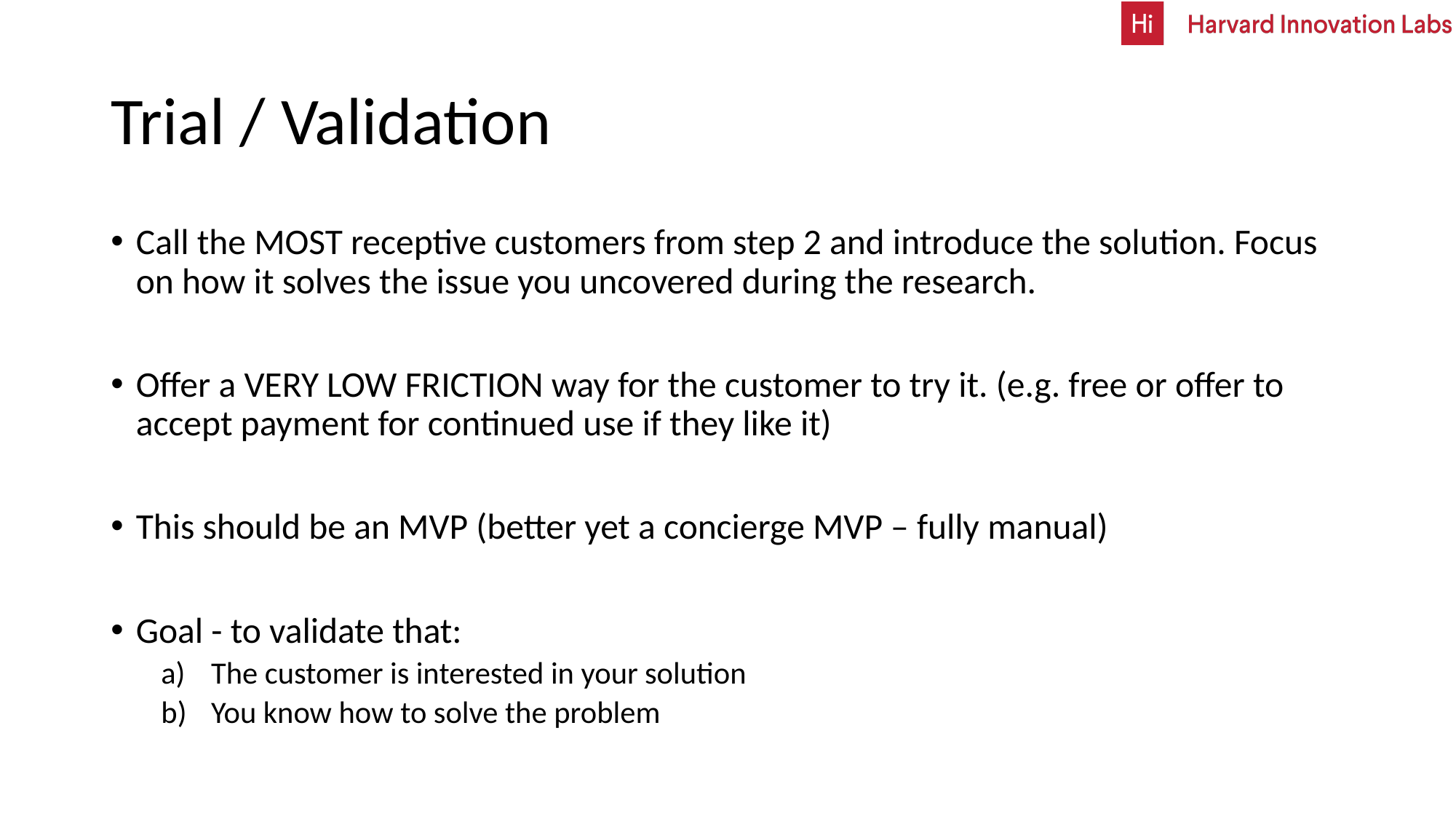

# Trial / Validation
Call the MOST receptive customers from step 2 and introduce the solution. Focus on how it solves the issue you uncovered during the research.

Offer a VERY LOW FRICTION way for the customer to try it. (e.g. free or offer to accept payment for continued use if they like it)

This should be an MVP (better yet a concierge MVP – fully manual)

Goal - to validate that:
The customer is interested in your solution
You know how to solve the problem